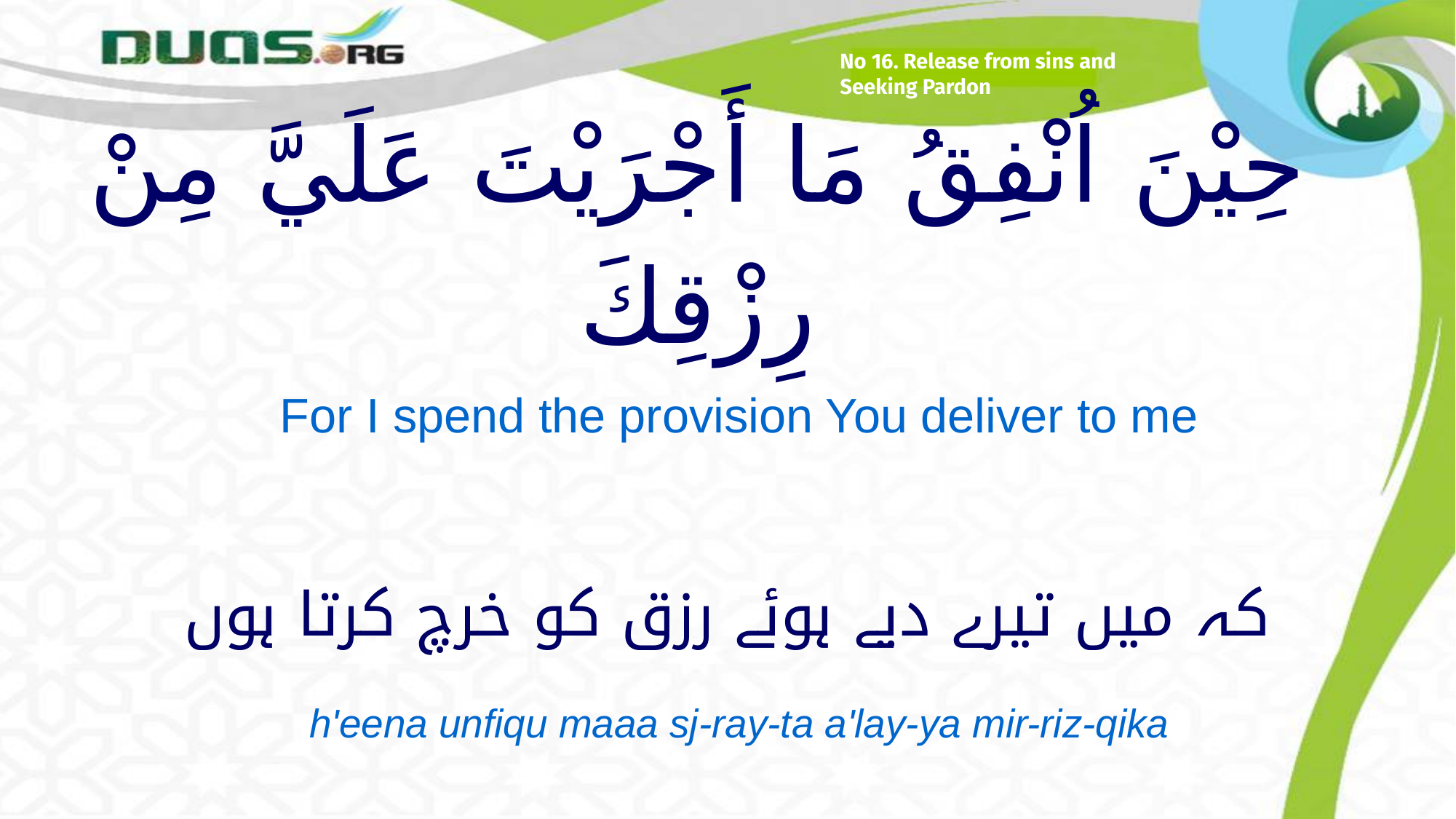

No 16. Release from sins and Seeking Pardon

# حِيْنَ اُنْفِقُ مَا أَجْرَيْتَ عَلَيَّ مِنْ رِزْقِكَ
For I spend the provision You deliver to me

کہ میں تیرے دیے ہوئے رزق کو خرچ کرتا ہوں
h'eena unfiqu maaa sj-ray-ta a'lay-ya mir-riz-qika